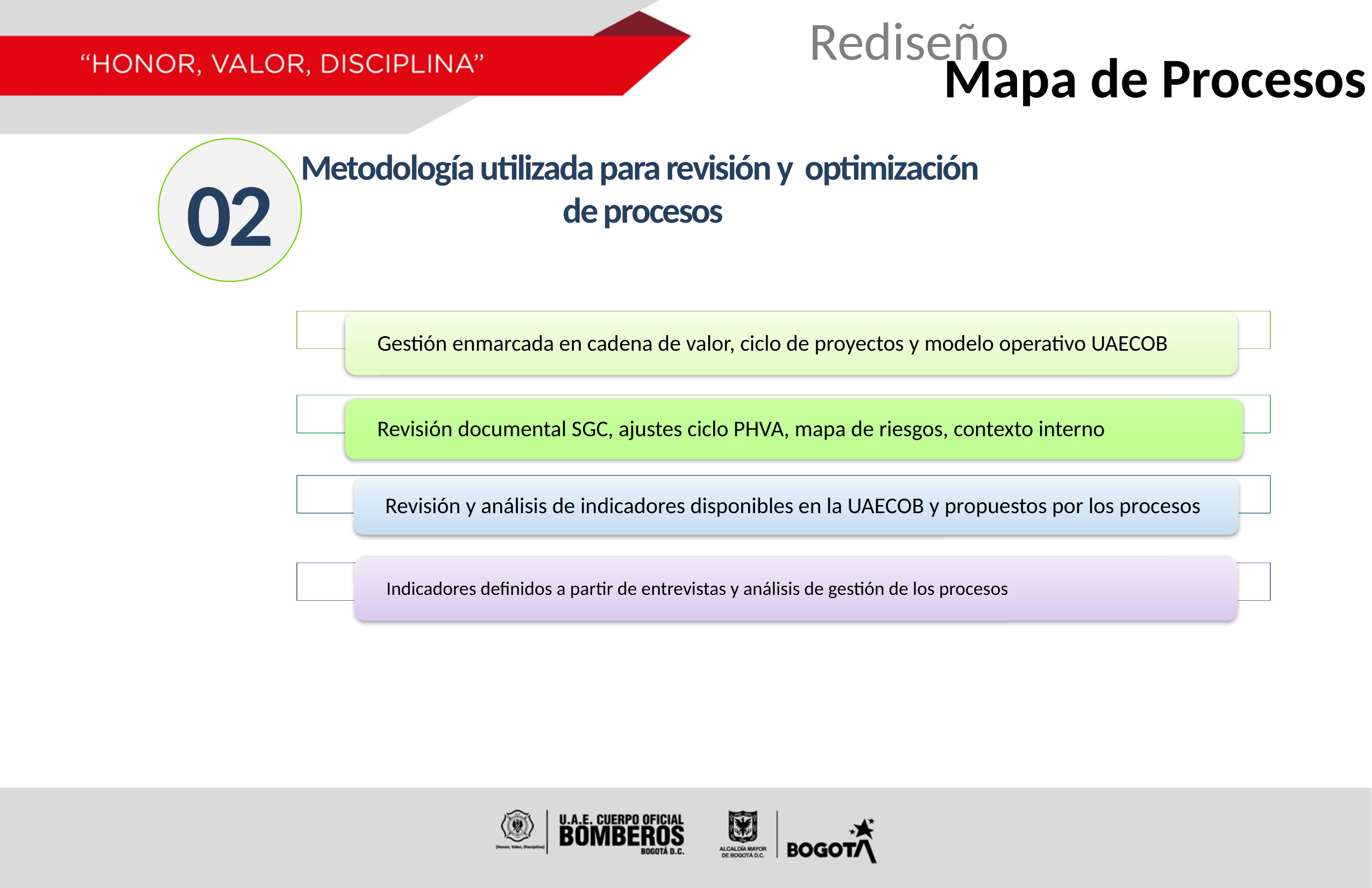

Gestión enmarcada en cadena de valor, ciclo de proyectos y modelo operativo UAECOB
Revisión documental SGC, ajustes ciclo PHVA, mapa de riesgos, contexto interno
Revisión y análisis de indicadores disponibles en la UAECOB y propuestos por los procesos
Indicadores definidos a partir de entrevistas y análisis de gestión de los procesos
Rediseño
Mapa de Procesos

Metodología utilizada para revisión y  optimización
de procesos
02